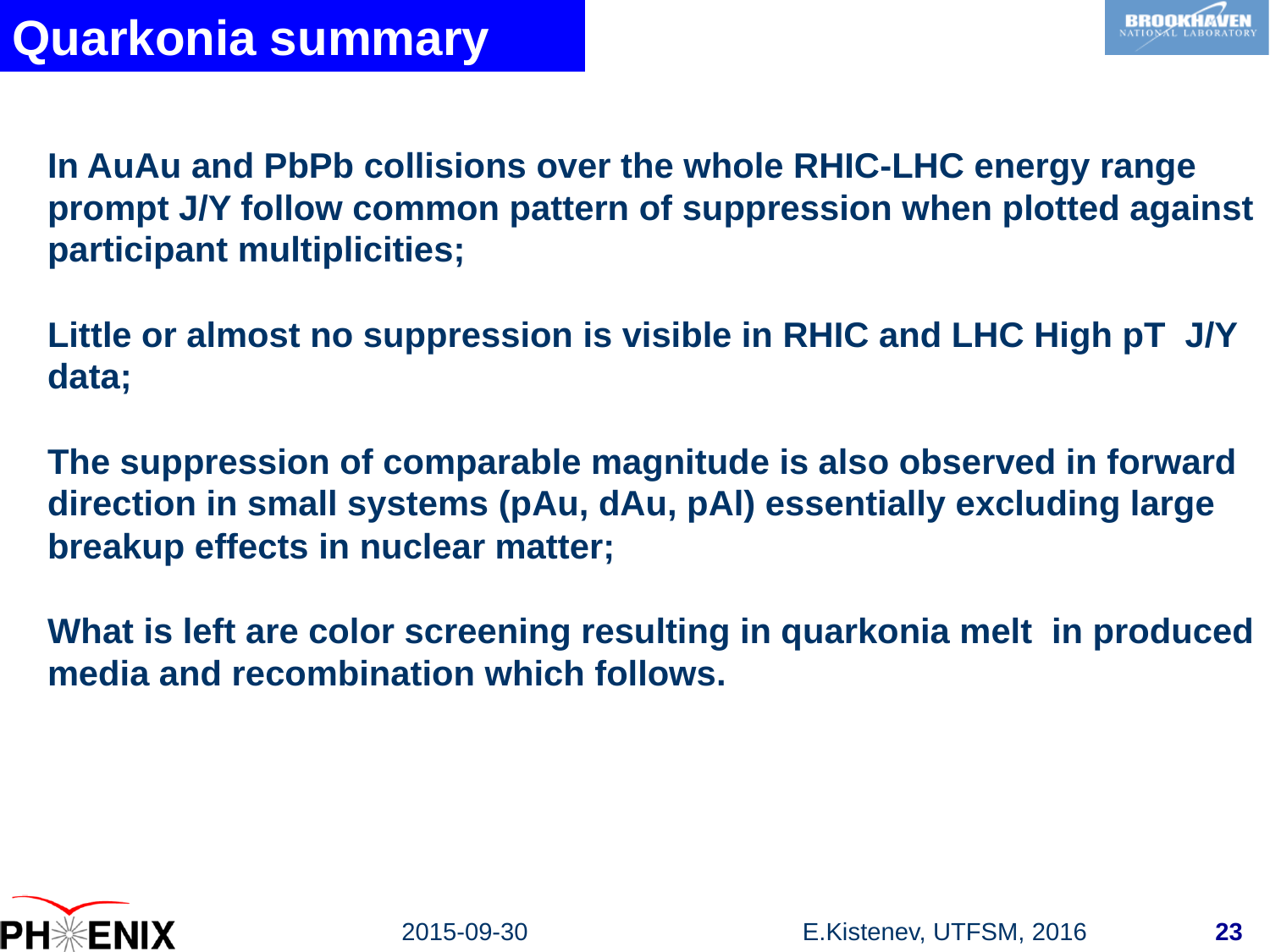

Quarkonia summary
In AuAu and PbPb collisions over the whole RHIC-LHC energy range prompt J/Y follow common pattern of suppression when plotted against participant multiplicities;

Little or almost no suppression is visible in RHIC and LHC High pT  J/Y data;

The suppression of comparable magnitude is also observed in forward direction in small systems (pAu, dAu, pAl) essentially excluding large breakup effects in nuclear matter;

What is left are color screening resulting in quarkonia melt  in produced media and recombination which follows.
23
2015-09-30
E.Kistenev, UTFSM, 2016